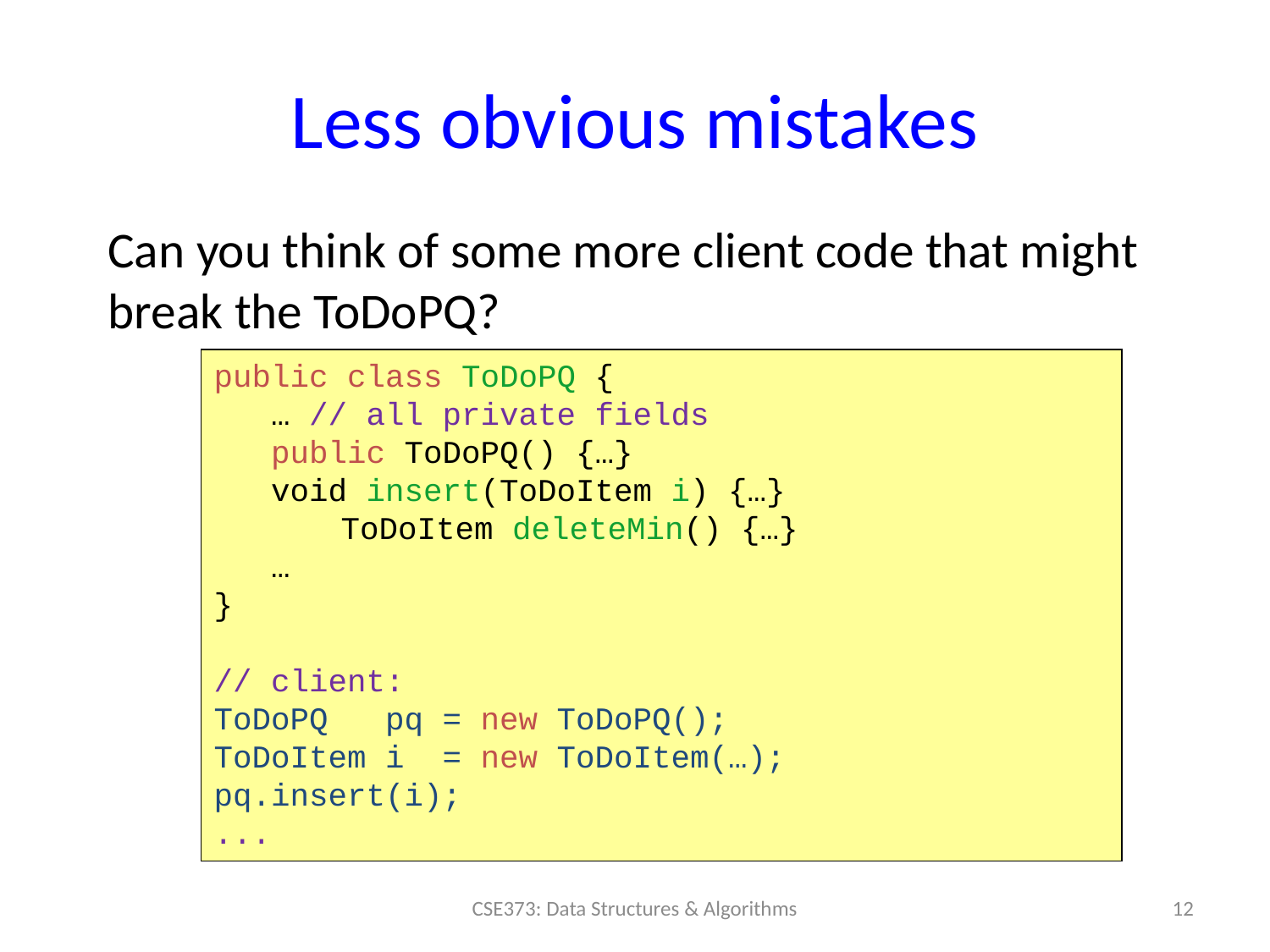

# Less obvious mistakes
Can you think of some more client code that might break the ToDoPQ?
public class ToDoPQ {
   … // all private fields
   public ToDoPQ() {…}
   void insert(ToDoItem i) {…}
	ToDoItem deleteMin() {…}
   …
}

// client:
ToDoPQ   pq = new ToDoPQ();
ToDoItem i  = new ToDoItem(…);
pq.insert(i);
...
12
CSE373: Data Structures & Algorithms